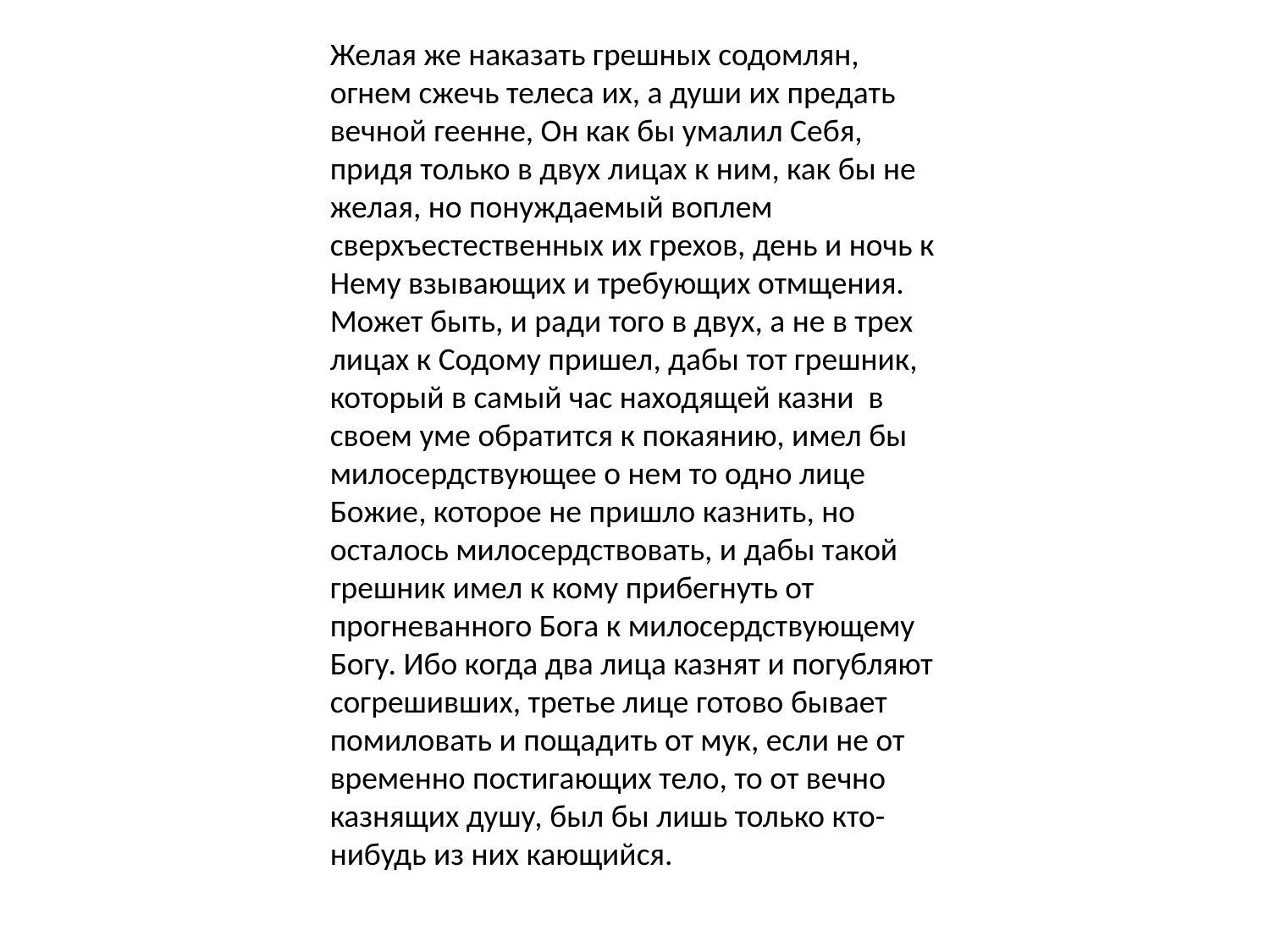

#
Желая же наказать грешных содомлян, огнем сжечь телеса их, а души их предать вечной геенне, Он как бы умалил Себя, придя только в двух лицах к ним, как бы не желая, но понуждаемый воплем сверхъестественных их грехов, день и ночь к Нему взывающих и требующих отмщения. Может быть, и ради того в двух, а не в трех лицах к Содому пришел, дабы тот грешник, который в самый час находящей казни  в своем уме обратится к покаянию, имел бы милосердствующее о нем то одно лице Божие, которое не пришло казнить, но осталось милосердствовать, и дабы такой грешник имел к кому прибегнуть от прогневанного Бога к милосердствующему Богу. Ибо когда два лица казнят и погубляют согрешивших, третье лице готово бывает помиловать и пощадить от мук, если не от временно постигающих тело, то от вечно казнящих душу, был бы лишь только кто-нибудь из них кающийся.